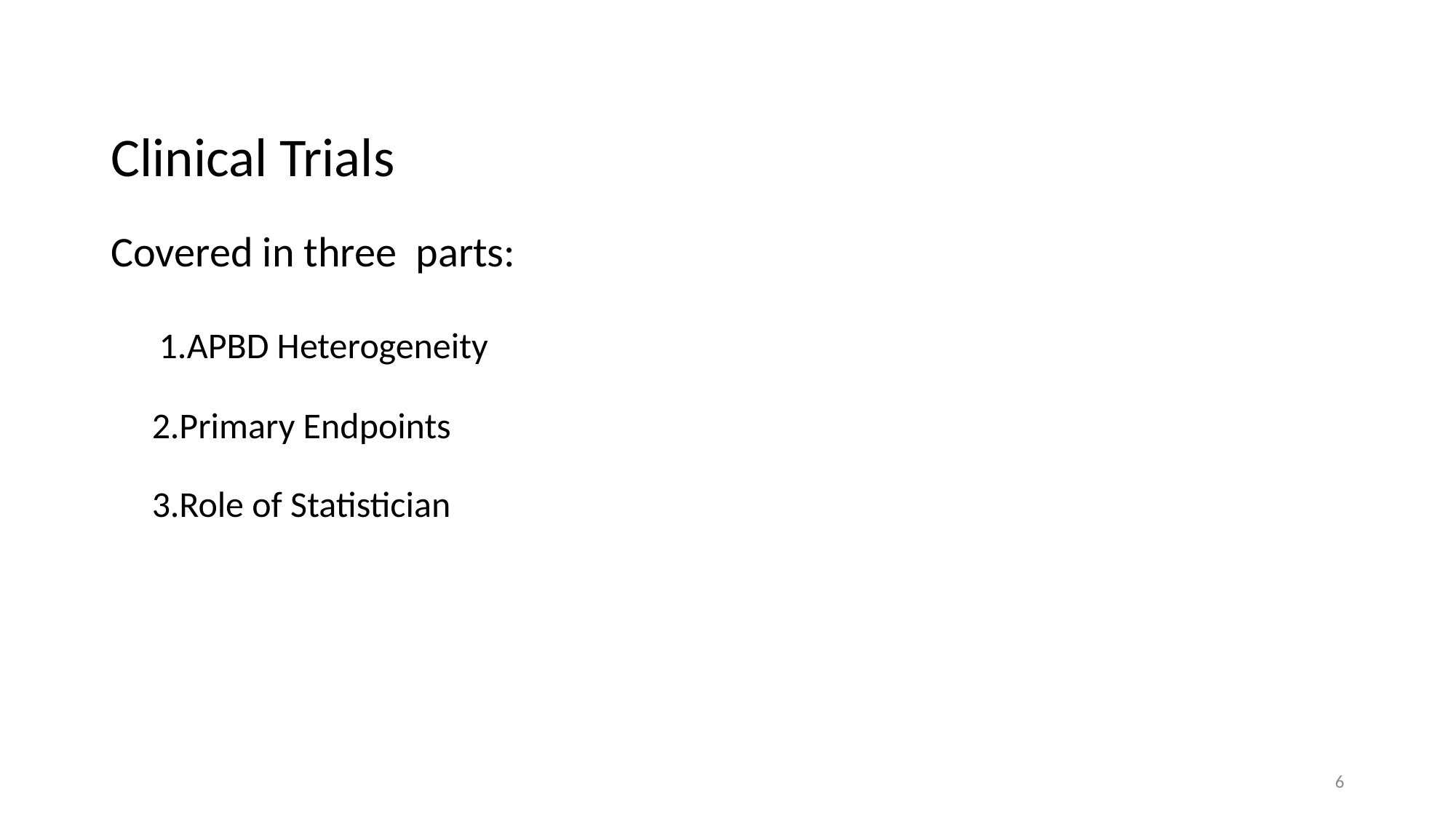

# Clinical Trials
Covered in three  parts:
     1.APBD Heterogeneity
     2.Primary Endpoints
     3.Role of Statistician

6